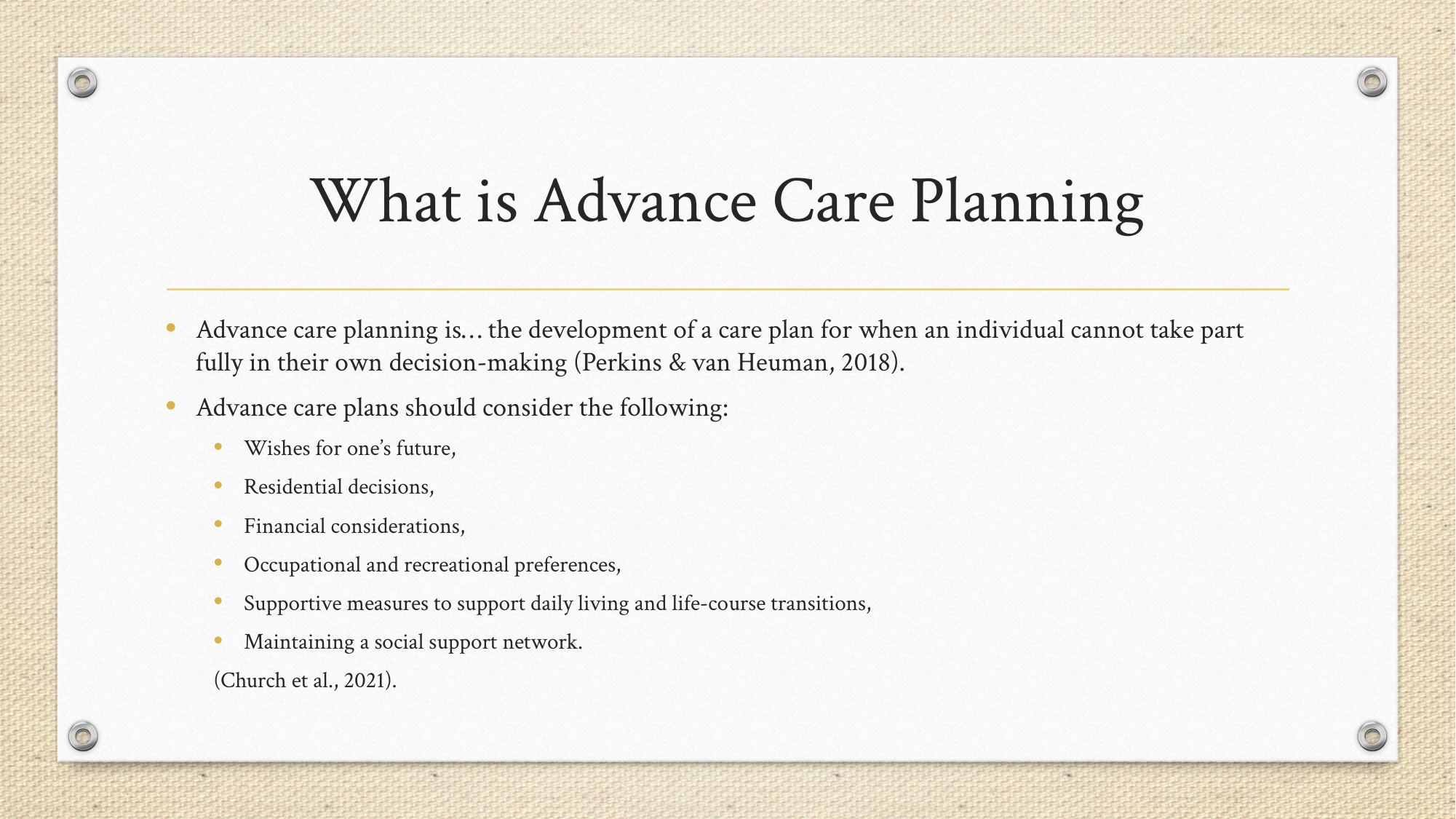

# What is Advance Care Planning
Advance care planning is… the development of a care plan for when an individual cannot take part fully in their own decision-making (Perkins & van Heuman, 2018).
Advance care plans should consider the following:
Wishes for one’s future,
Residential decisions,
Financial considerations,
Occupational and recreational preferences,
Supportive measures to support daily living and life-course transitions,
Maintaining a social support network.
(Church et al., 2021).